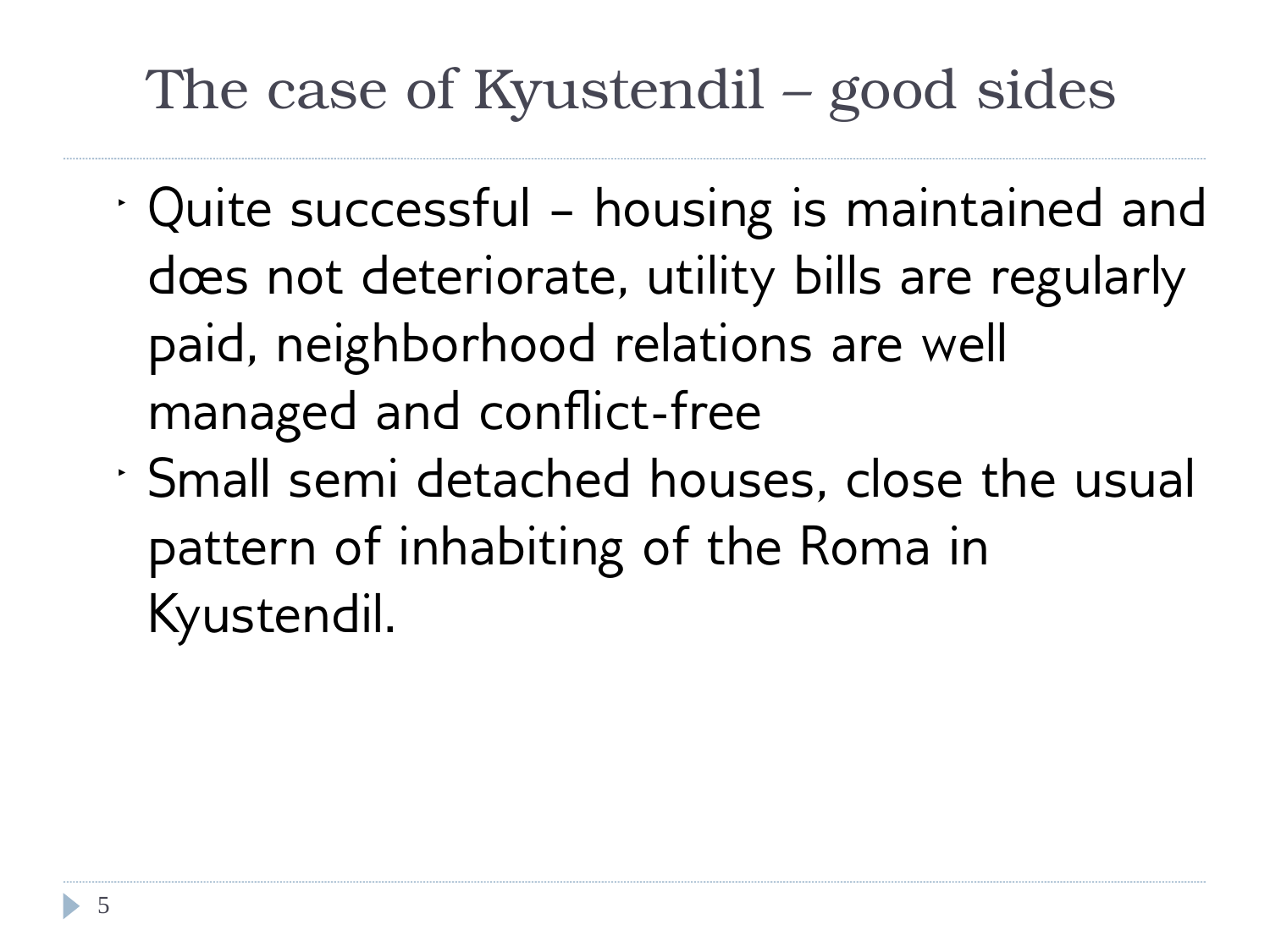

The case of Kyustendil – good sides

Quite successful – housing is maintained and does not deteriorate, utility bills are regularly paid, neighborhood relations are well managed and conflict-free
Small semi detached houses, close the usual pattern of inhabiting of the Roma in Kyustendil.

5